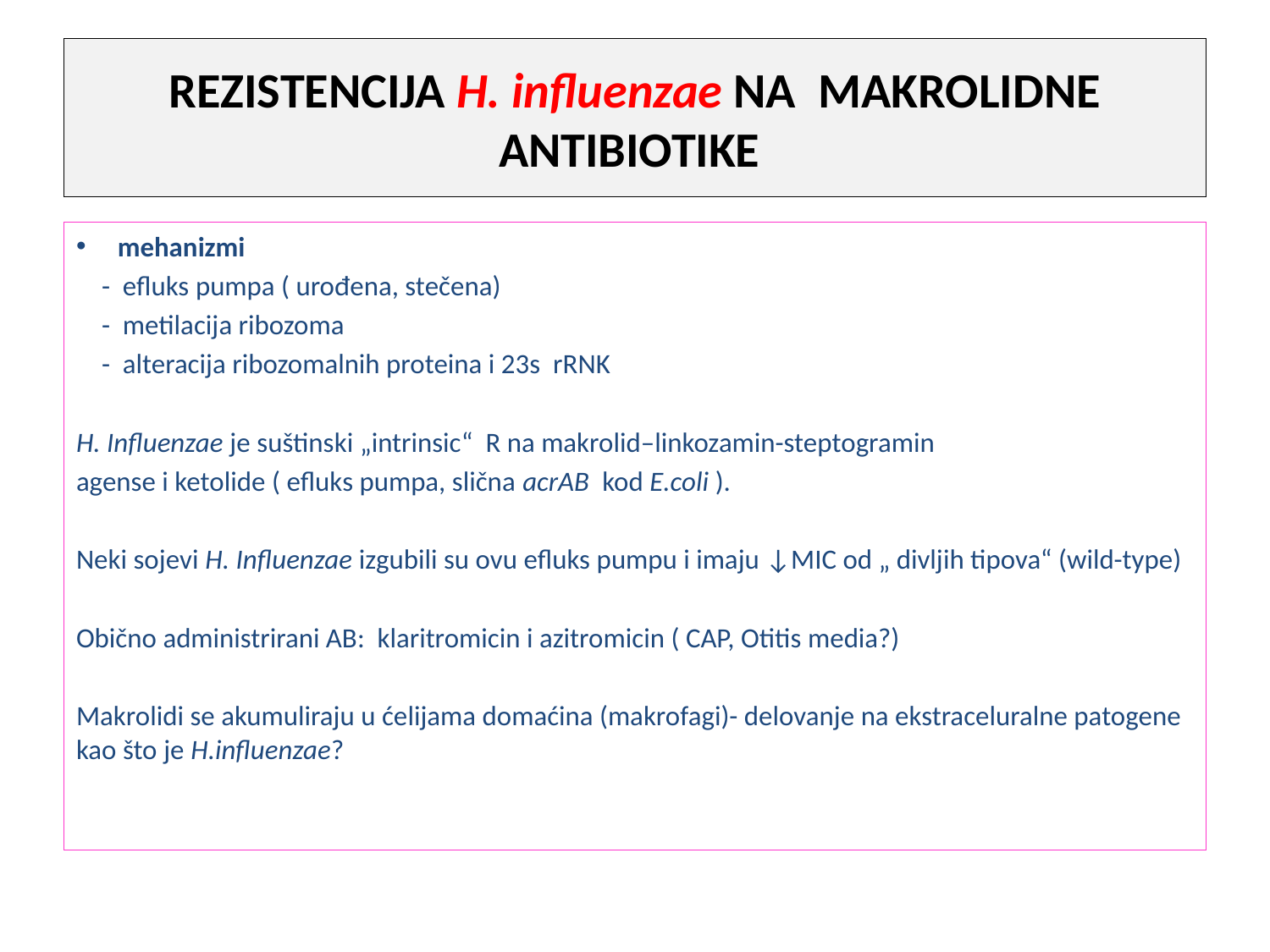

# REZISTENCIJA H. influenzae NA  MAKROLIDNE ANTIBIOTIKE
mehanizmi
    -  efluks pumpa ( urođena, stečena)
    -  metilacija ribozoma
    -  alteracija ribozomalnih proteina i 23s  rRNK

H. Influenzae je suštinski „intrinsic“  R na makrolid–linkozamin-steptogramin
agense i ketolide ( efluks pumpa, slična acrAB  kod E.coli ).

Neki sojevi H. Influenzae izgubili su ovu efluks pumpu i imaju ↓MIC od „ divljih tipova“ (wild-type)

Obično administrirani AB:  klaritromicin i azitromicin ( CAP, Otitis media?)

Makrolidi se akumuliraju u ćelijama domaćina (makrofagi)- delovanje na ekstraceluralne patogene kao što je H.influenzae?